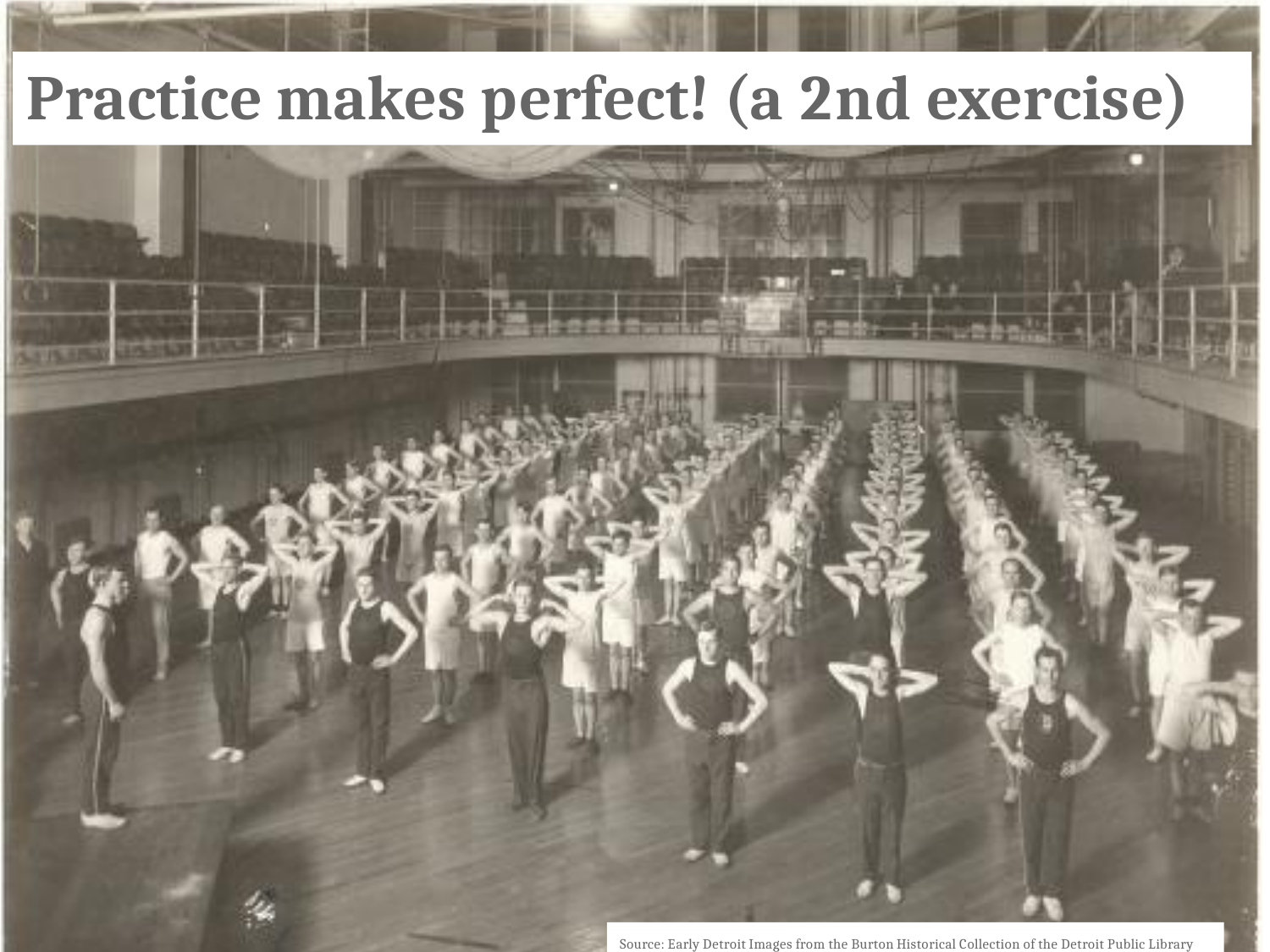

# Practice makes perfect! (a 2nd exercise)
Source: Early Detroit Images from the Burton Historical Collection of the Detroit Public Library